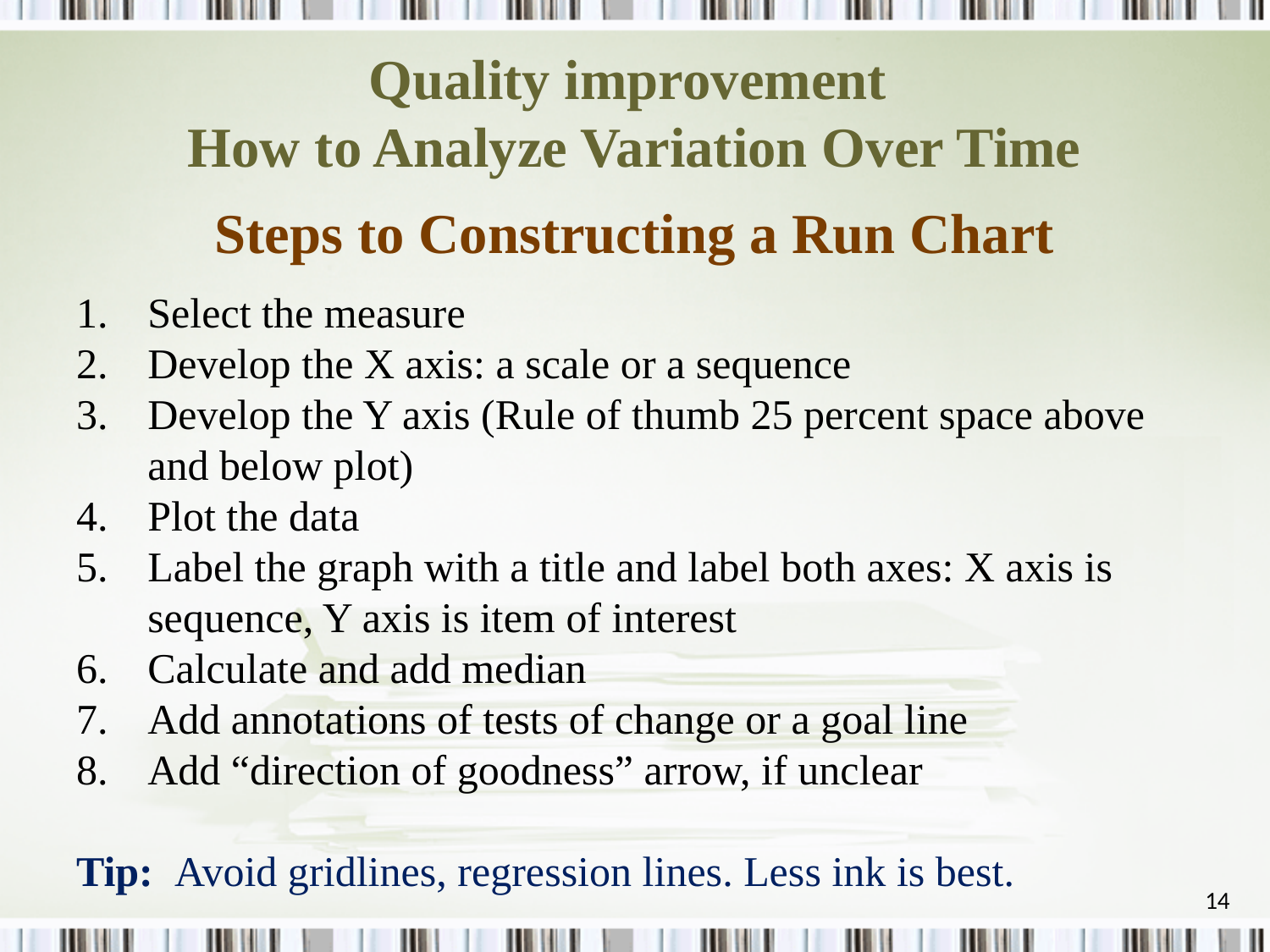

Quality improvement
How to Analyze Variation Over Time
Steps to Constructing a Run Chart

Select the measure
Develop the X axis: a scale or a sequence
Develop the Y axis (Rule of thumb 25 percent space above and below plot)
Plot the data
Label the graph with a title and label both axes: X axis is sequence, Y axis is item of interest
Calculate and add median
Add annotations of tests of change or a goal line
Add “direction of goodness” arrow, if unclear

Tip:  Avoid gridlines, regression lines. Less ink is best.
14